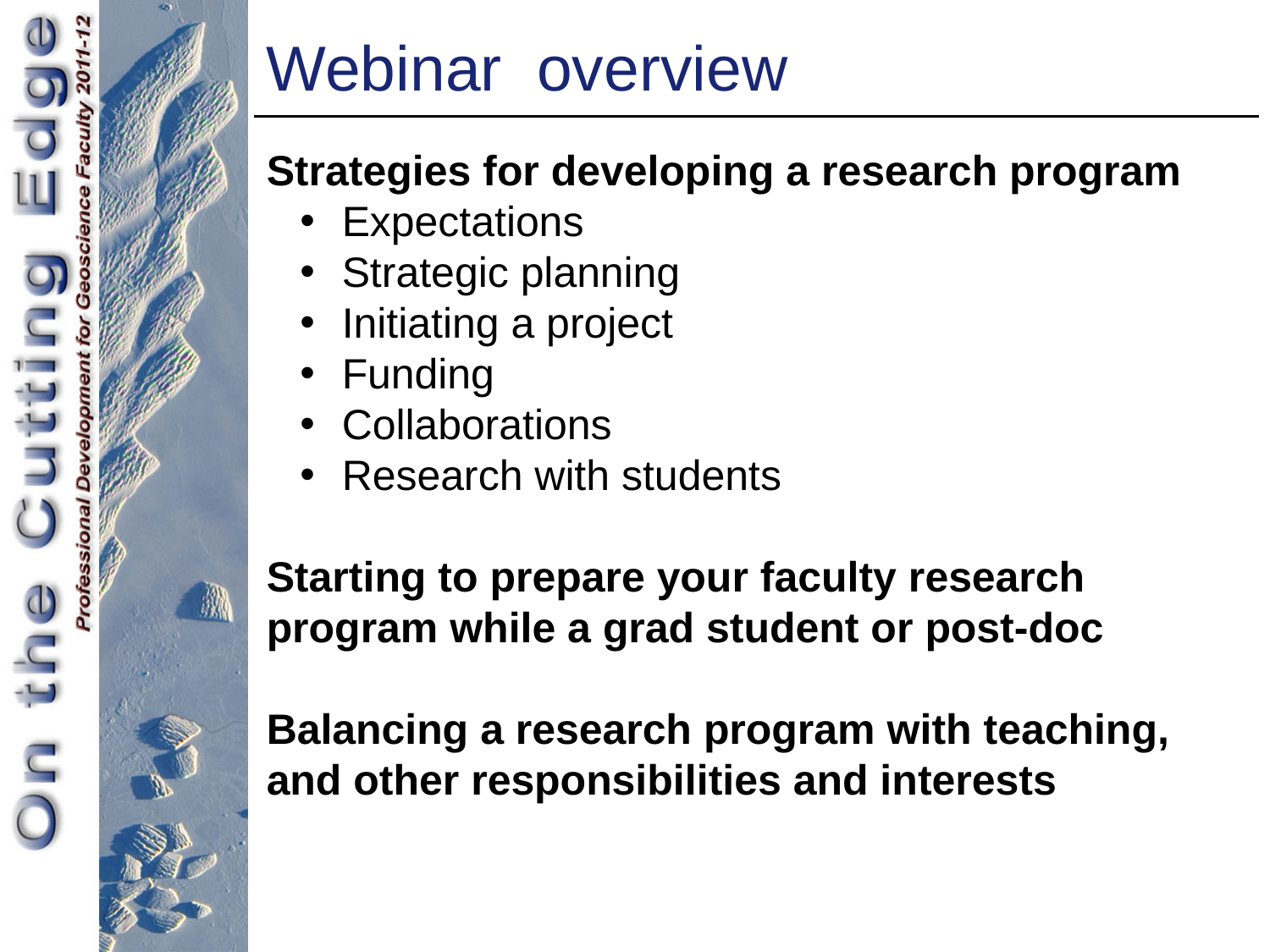

Webinar  overview
Strategies for developing a research program
 Expectations
 Strategic planning
 Initiating a project
 Funding
 Collaborations
 Research with students

Starting to prepare your faculty research
program while a grad student or post-doc

Balancing a research program with teaching, and other responsibilities and interests